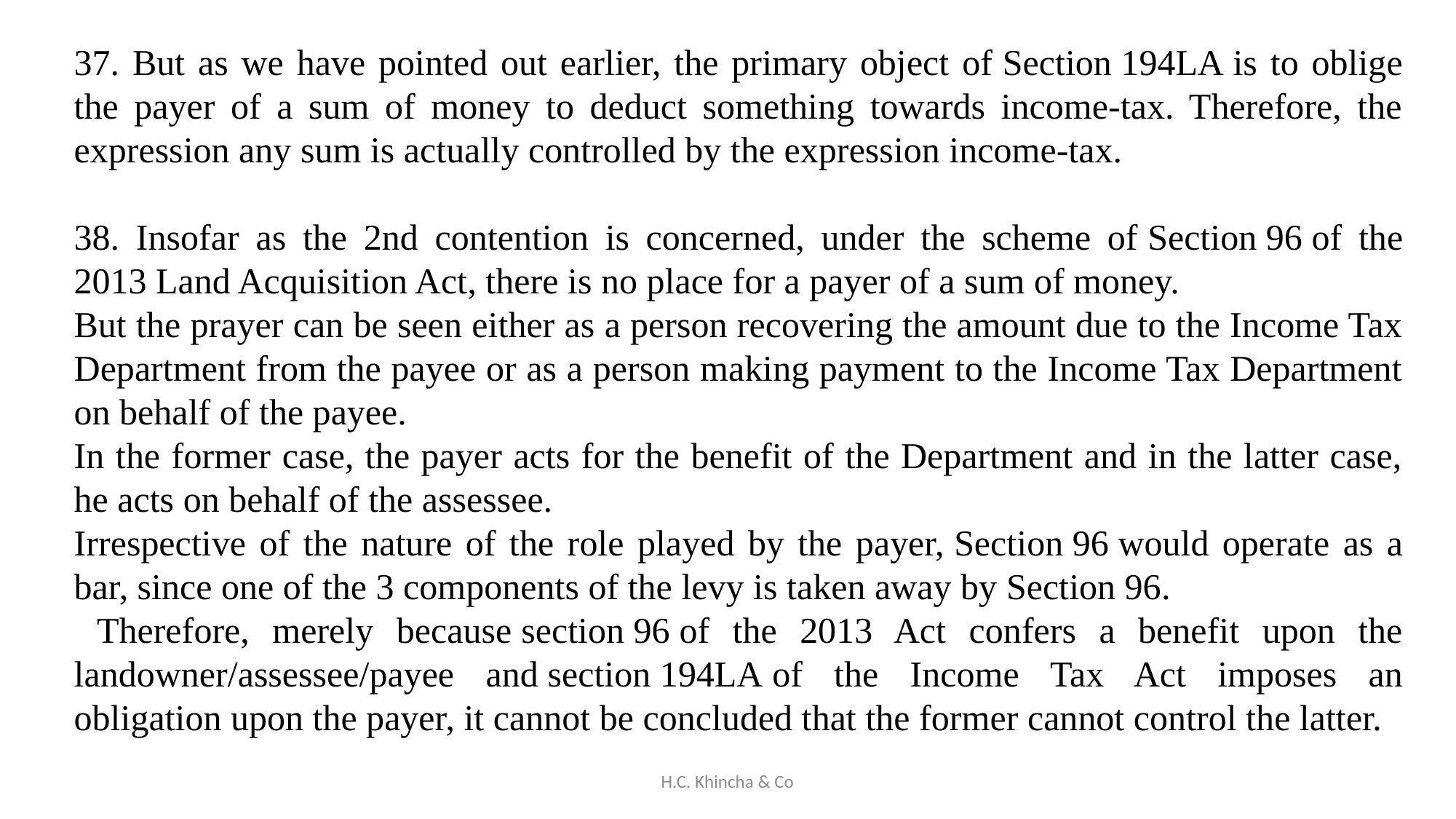

37. But as we have pointed out earlier, the primary object of Section 194LA is to oblige the payer of a sum of money to deduct something towards income-tax. Therefore, the expression any sum is actually controlled by the expression income-tax.

38. Insofar as the 2nd contention is concerned, under the scheme of Section 96 of the 2013 Land Acquisition Act, there is no place for a payer of a sum of money.
But the prayer can be seen either as a person recovering the amount due to the Income Tax Department from the payee or as a person making payment to the Income Tax Department on behalf of the payee.
In the former case, the payer acts for the benefit of the Department and in the latter case, he acts on behalf of the assessee.
Irrespective of the nature of the role played by the payer, Section 96 would operate as a bar, since one of the 3 components of the levy is taken away by Section 96.
 Therefore, merely because section 96 of the 2013 Act confers a benefit upon the landowner/assessee/payee and section 194LA of the Income Tax Act imposes an obligation upon the payer, it cannot be concluded that the former cannot control the latter.
H.C. Khincha & Co